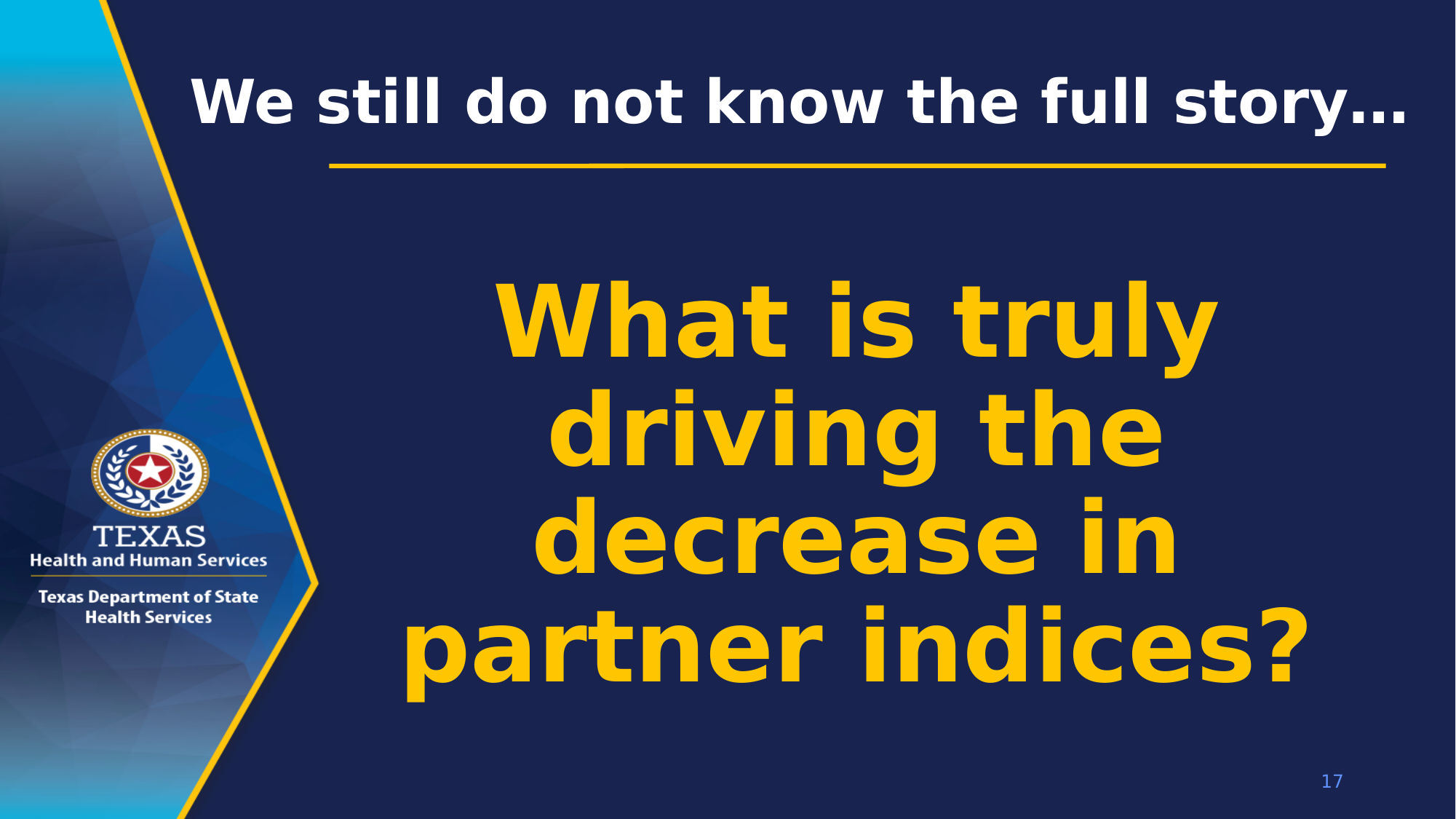

# We still do not know the full story…
What is truly driving the decrease in partner indices?
17